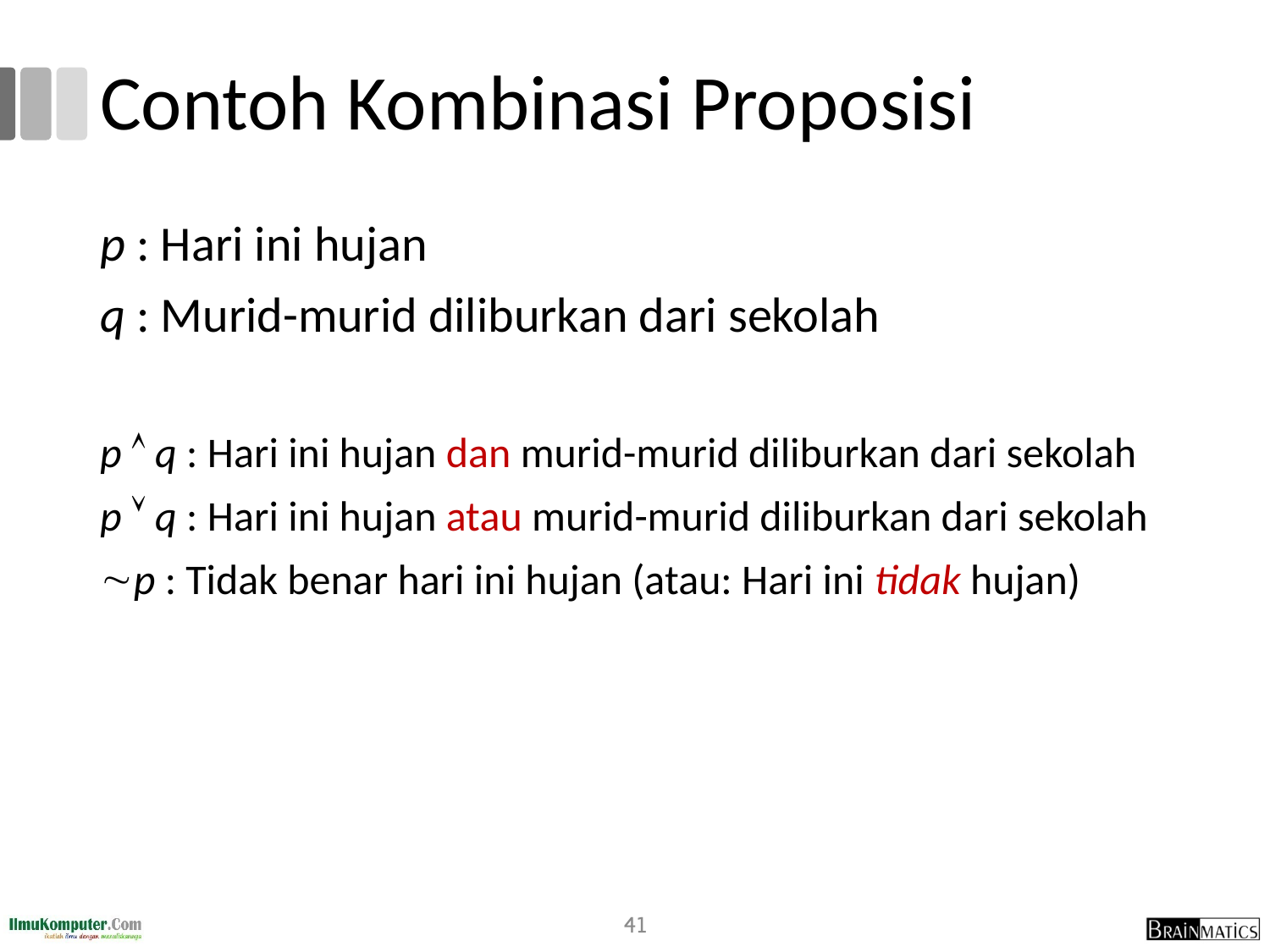

# Contoh Kombinasi Proposisi
p : Hari ini hujan
q : Murid-murid diliburkan dari sekolah

p ∧ q : Hari ini hujan dan murid-murid diliburkan dari sekolah
p ∨ q : Hari ini hujan atau murid-murid diliburkan dari sekolah
∼p : Tidak benar hari ini hujan (atau: Hari ini tidak hujan)
41